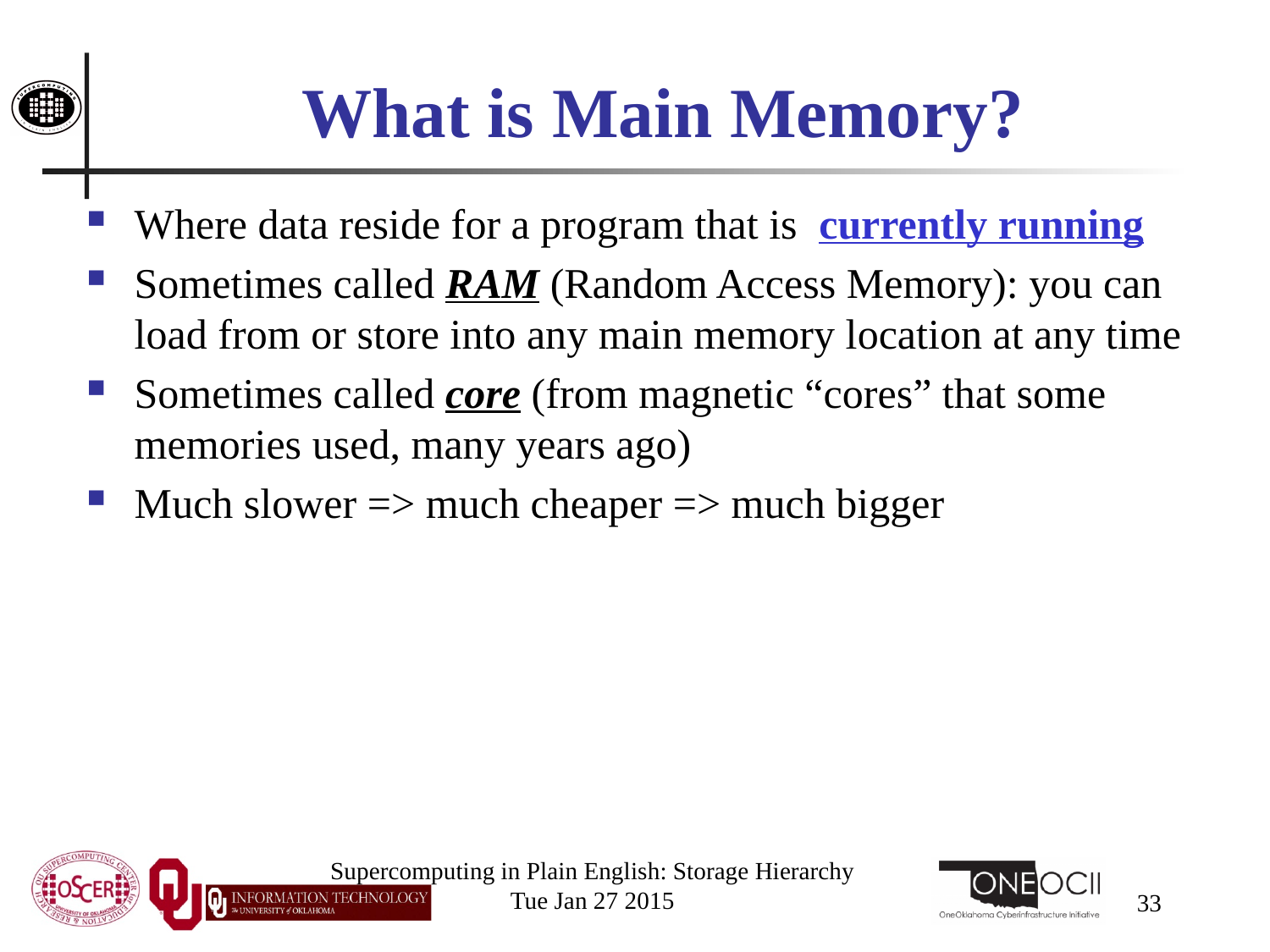

# What is Main Memory?
Where data reside for a program that is  currently running
Sometimes called RAM (Random Access Memory): you can load from or store into any main memory location at any time
Sometimes called core (from magnetic “cores” that some memories used, many years ago)
Much slower => much cheaper => much bigger

Supercomputing in Plain English: Storage Hierarchy
Tue Jan 27 2015
33